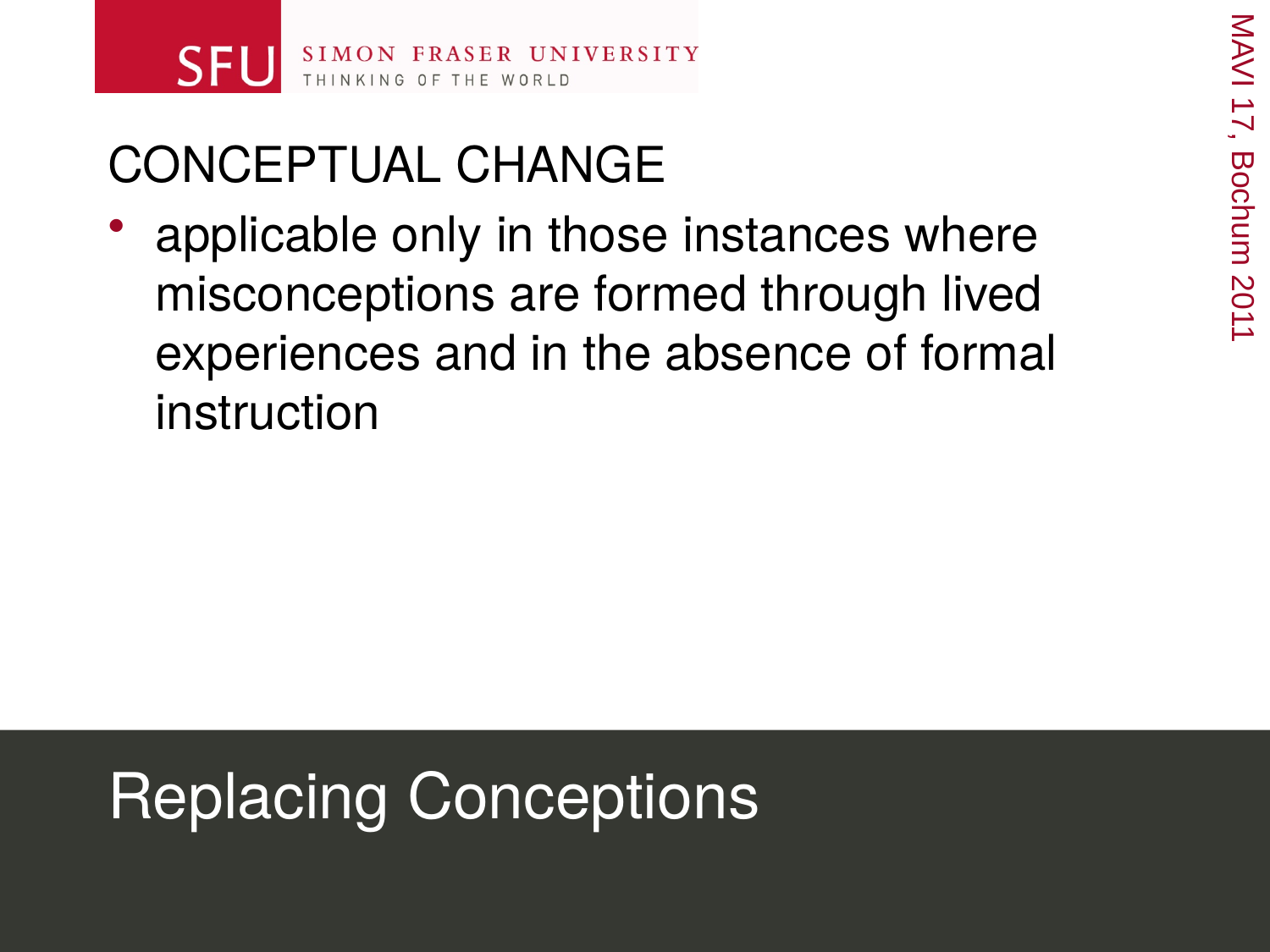

CONCEPTUAL CHANGE
applicable only in those instances where misconceptions are formed through lived experiences and in the absence of formal instruction

# Replacing Conceptions